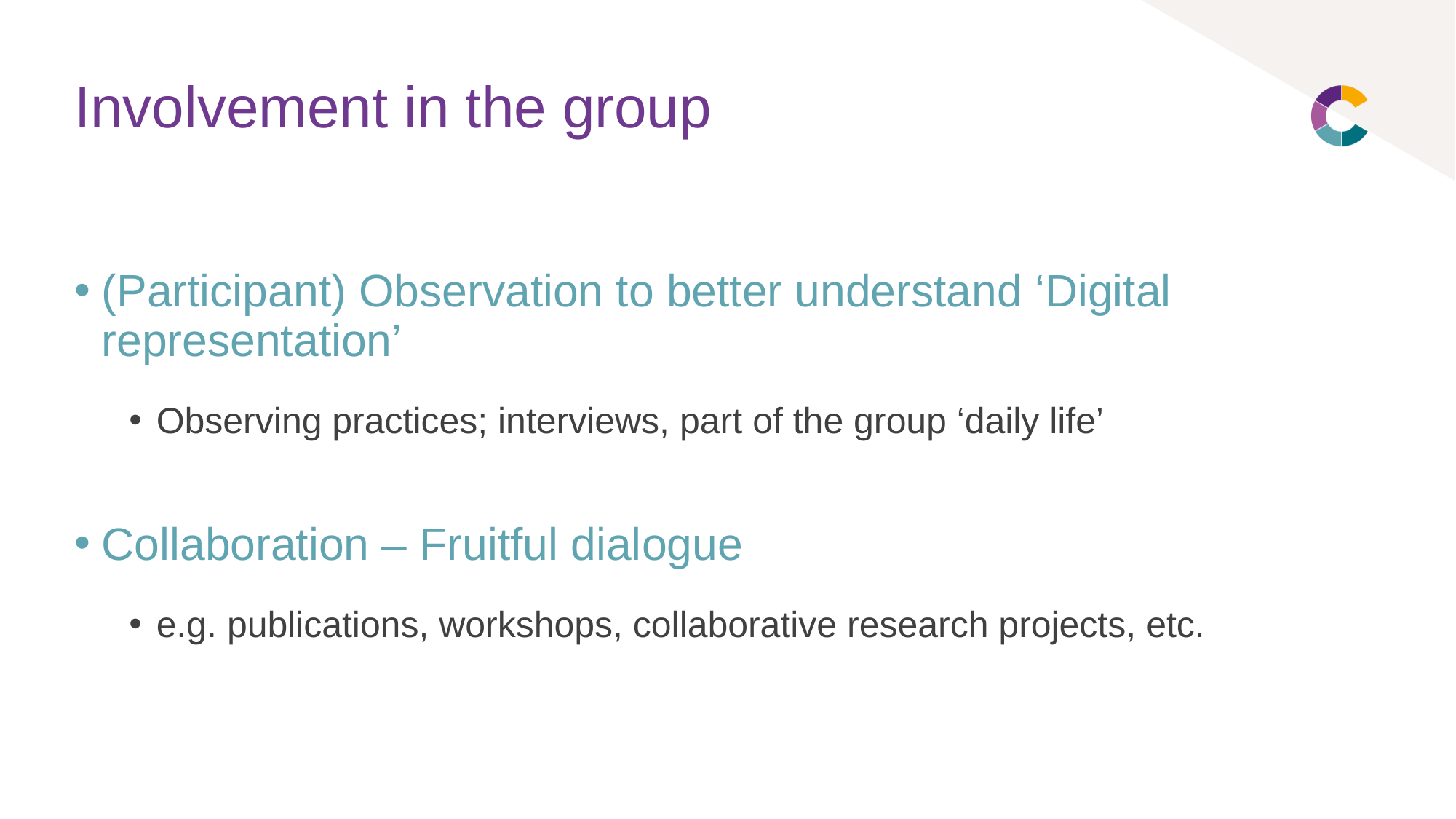

# Involvement in the group

(Participant) Observation to better understand ‘Digital representation’

Observing practices; interviews, part of the group ‘daily life’

Collaboration – Fruitful dialogue

e.g. publications, workshops, collaborative research projects, etc.